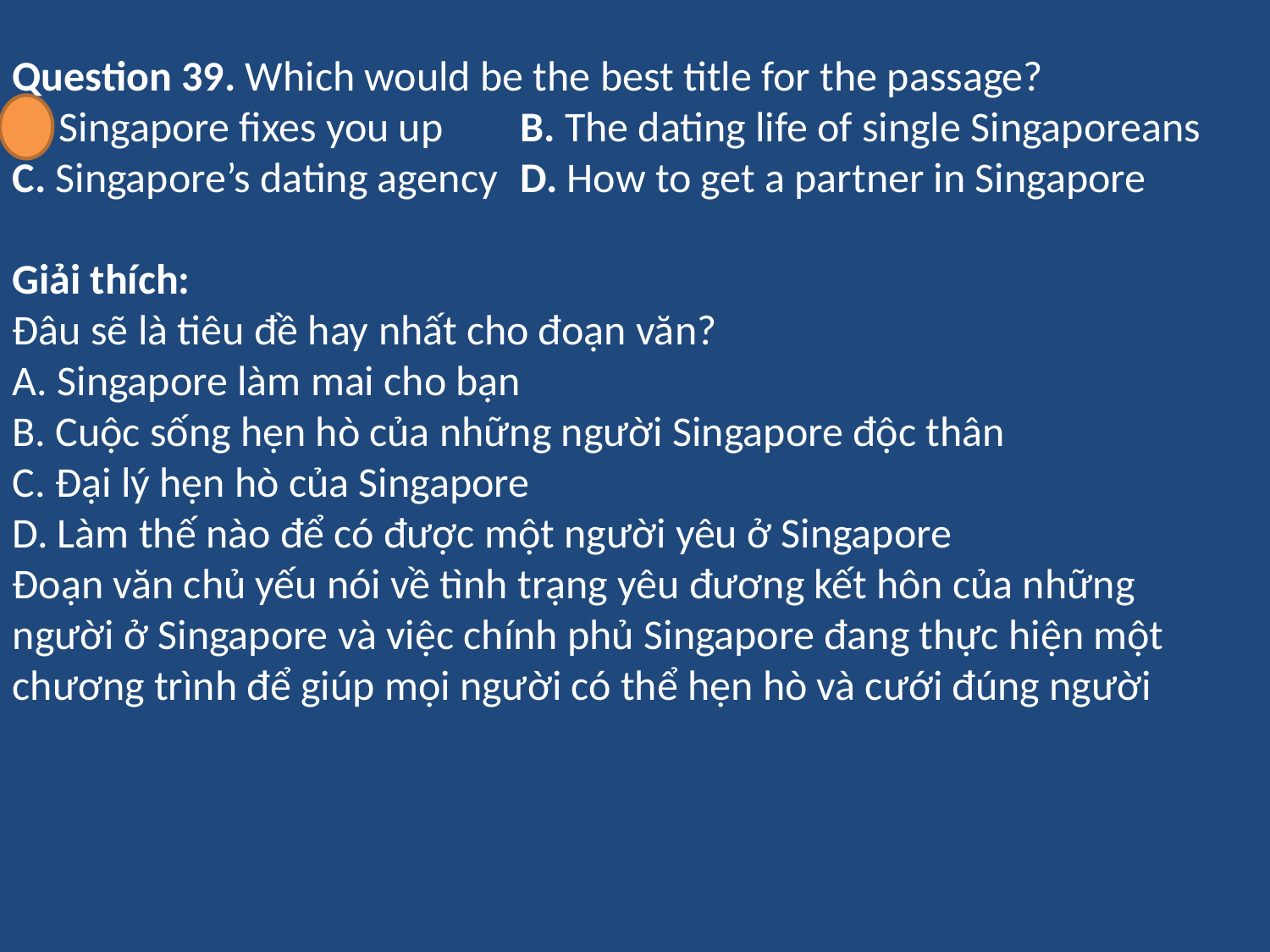

Question 39. Which would be the best title for the passage?
A. Singapore fixes you up	B. The dating life of single Singaporeans
C. Singapore’s dating agency	D. How to get a partner in Singapore

Giải thích:
Đâu sẽ là tiêu đề hay nhất cho đoạn văn?
A. Singapore làm mai cho bạn
B. Cuộc sống hẹn hò của những người Singapore độc thân
C. Đại lý hẹn hò của Singapore
D. Làm thế nào để có được một người yêu ở Singapore
Đoạn văn chủ yếu nói về tình trạng yêu đương kết hôn của những người ở Singapore và việc chính phủ Singapore đang thực hiện một chương trình để giúp mọi người có thể hẹn hò và cưới đúng người